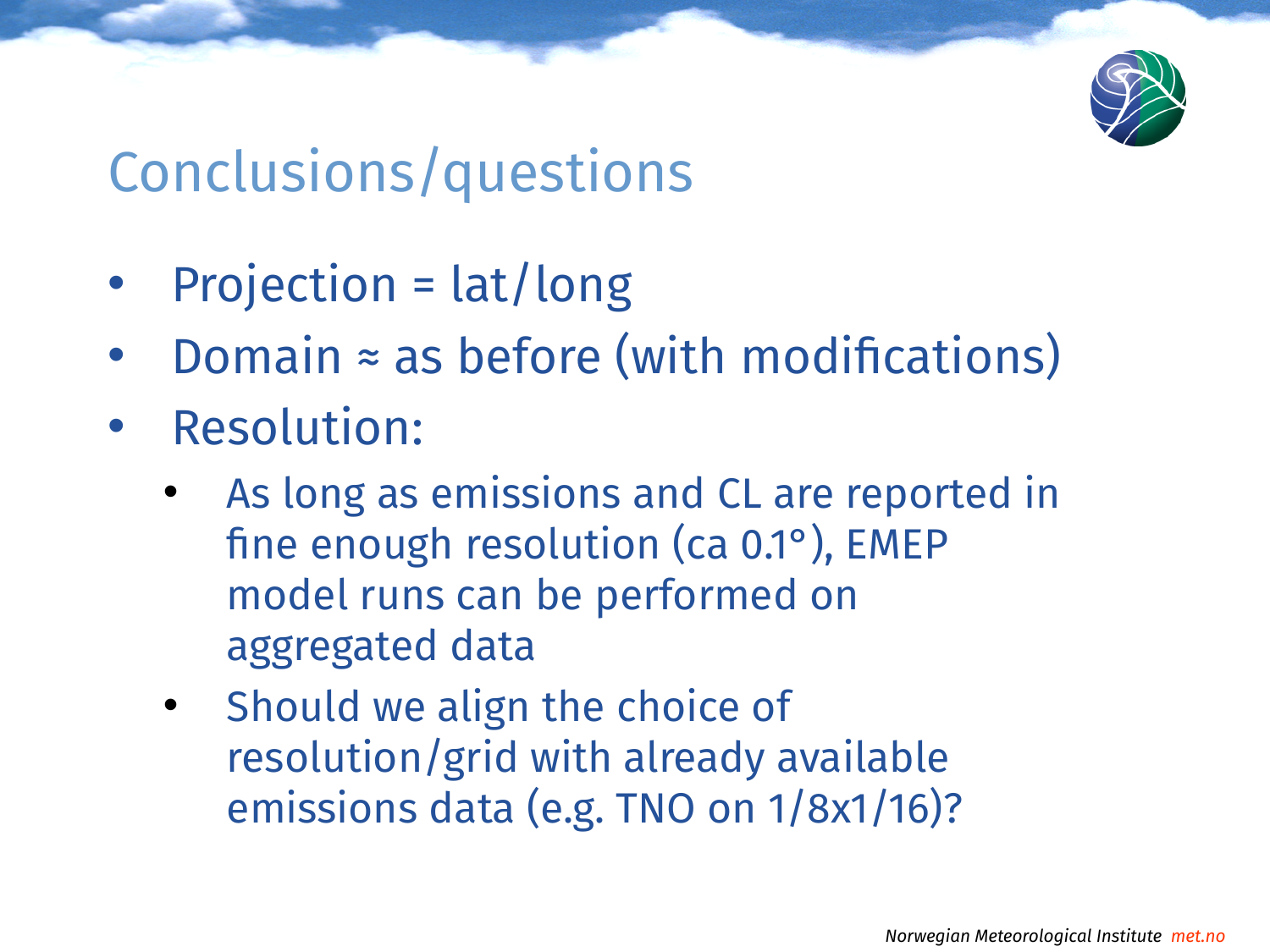

# Conclusions/questions
Projection = lat/long
Domain ≈ as before (with modifications)
Resolution:
As long as emissions and CL are reported in fine enough resolution (ca 0.1°), EMEP model runs can be performed on aggregated data
Should we align the choice of resolution/grid with already available emissions data (e.g. TNO on 1/8x1/16)?